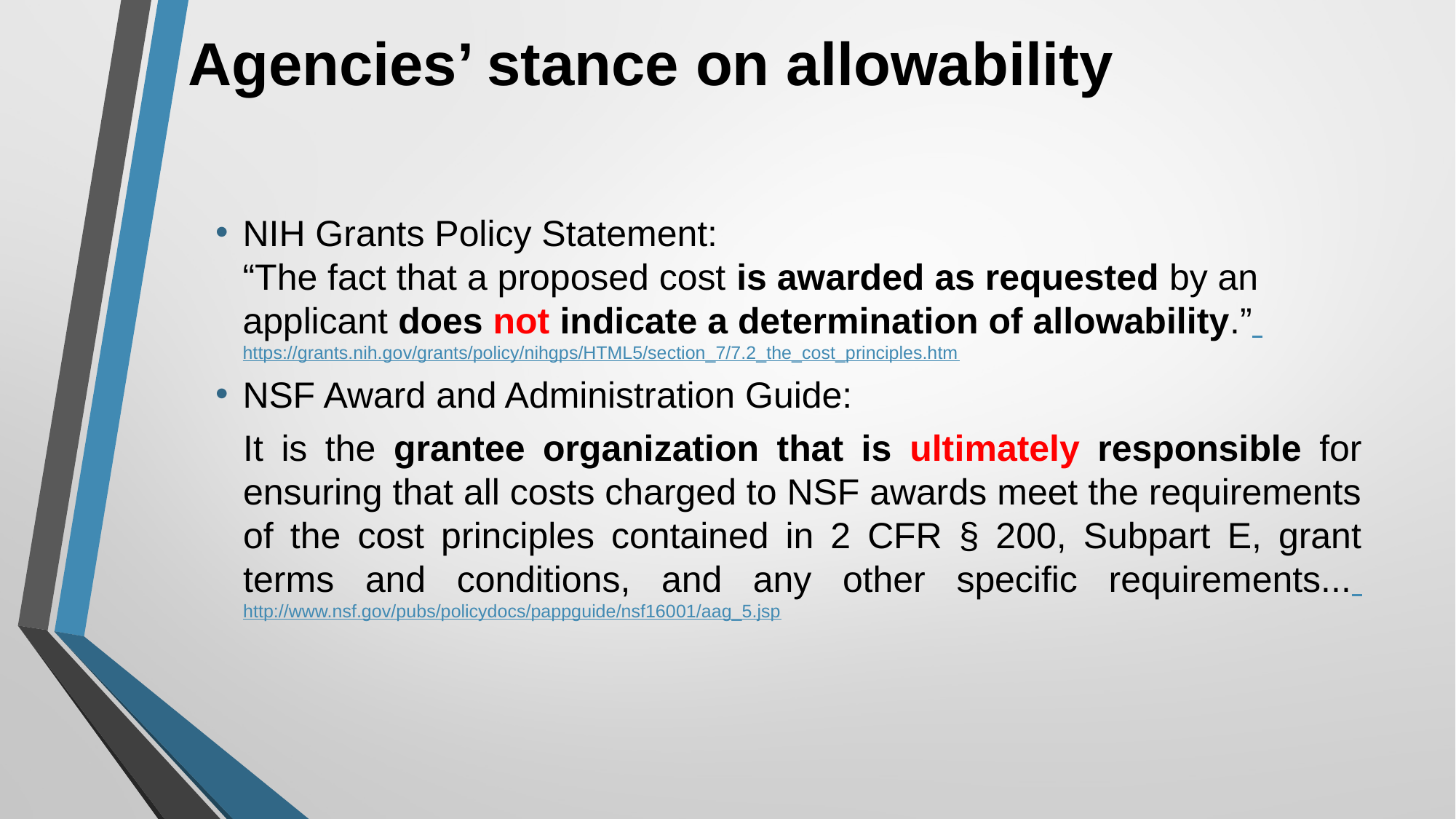

# Agencies’ stance on allowability
NIH Grants Policy Statement:
“The fact that a proposed cost is awarded as requested by an applicant does not indicate a determination of allowability.” https://grants.nih.gov/grants/policy/nihgps/HTML5/section_7/7.2_the_cost_principles.htm
NSF Award and Administration Guide:
It is the grantee organization that is ultimately responsible for ensuring that all costs charged to NSF awards meet the requirements of the cost principles contained in 2 CFR § 200, Subpart E, grant terms and conditions, and any other specific requirements... http://www.nsf.gov/pubs/policydocs/pappguide/nsf16001/aag_5.jsp